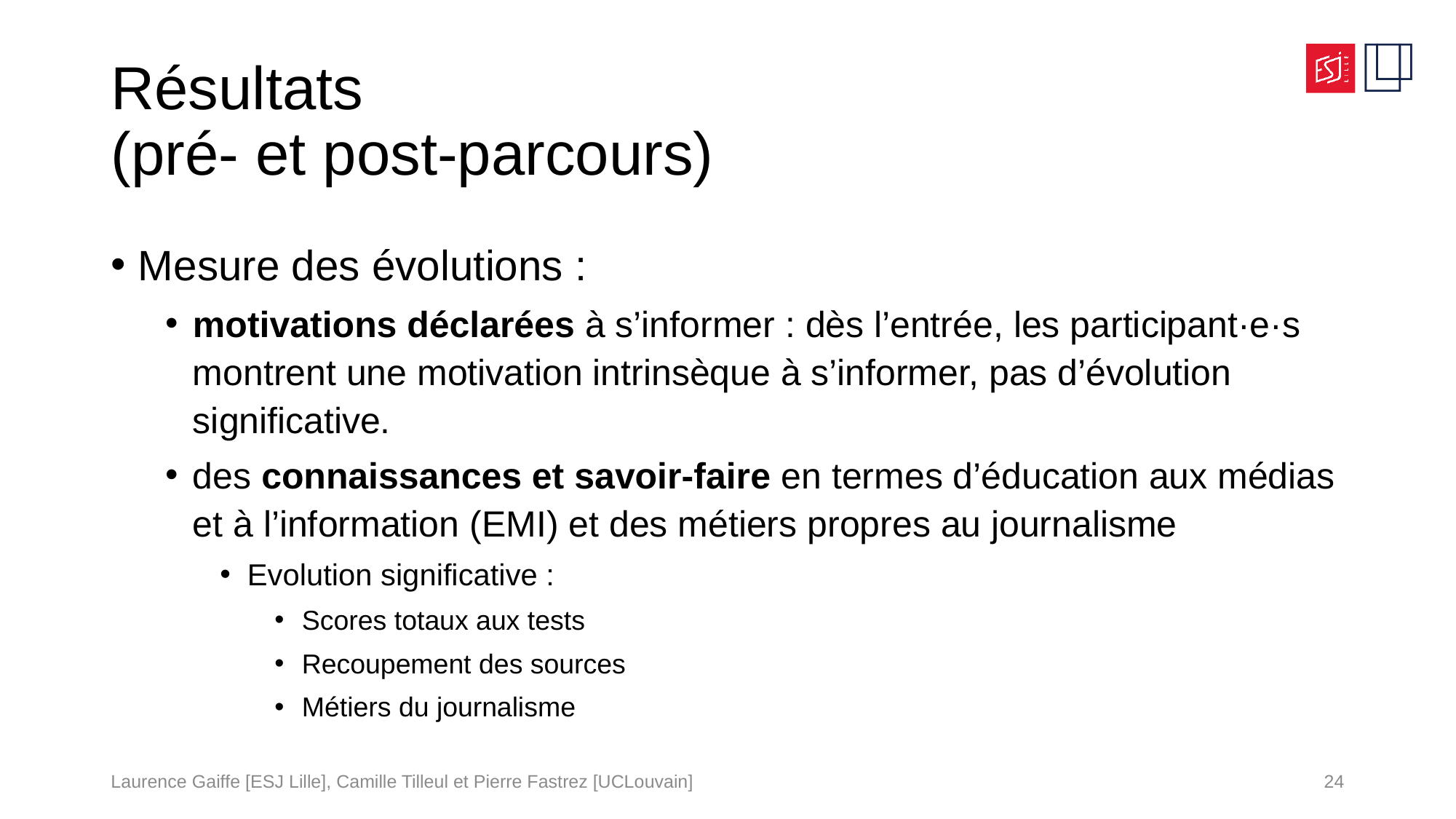

# Résultats (pré- et post-parcours)
Mesure des évolutions :
motivations déclarées à s’informer : dès l’entrée, les participant·e·s montrent une motivation intrinsèque à s’informer, pas d’évolution significative.
des connaissances et savoir-faire en termes d’éducation aux médias et à l’information (EMI) et des métiers propres au journalisme
Evolution significative :
Scores totaux aux tests
Recoupement des sources
Métiers du journalisme
Laurence Gaiffe [ESJ Lille], Camille Tilleul et Pierre Fastrez [UCLouvain]
24